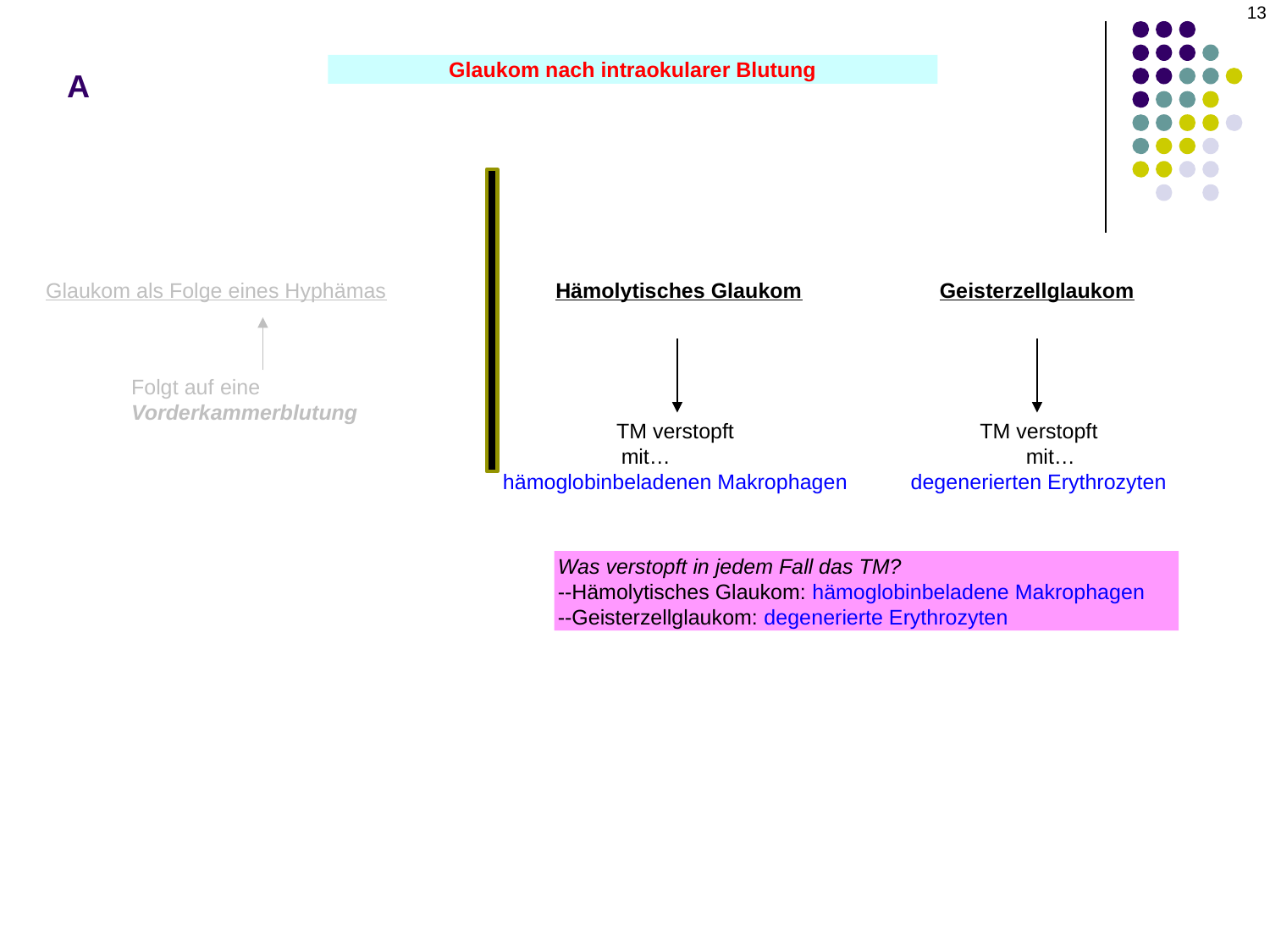

13
# A
Glaukom nach intraokularer Blutung

Glaukom als Folge eines Hyphämas
Hämolytisches Glaukom
Geisterzellglaukom
Folgt auf eine Vorderkammerblutung
TM verstopft
    mit…
hämoglobinbeladenen Makrophagen
TM verstopft
    mit…
degenerierten Erythrozyten
Was verstopft in jedem Fall das TM?
--Hämolytisches Glaukom: hämoglobinbeladene Makrophagen
--Geisterzellglaukom: degenerierte Erythrozyten